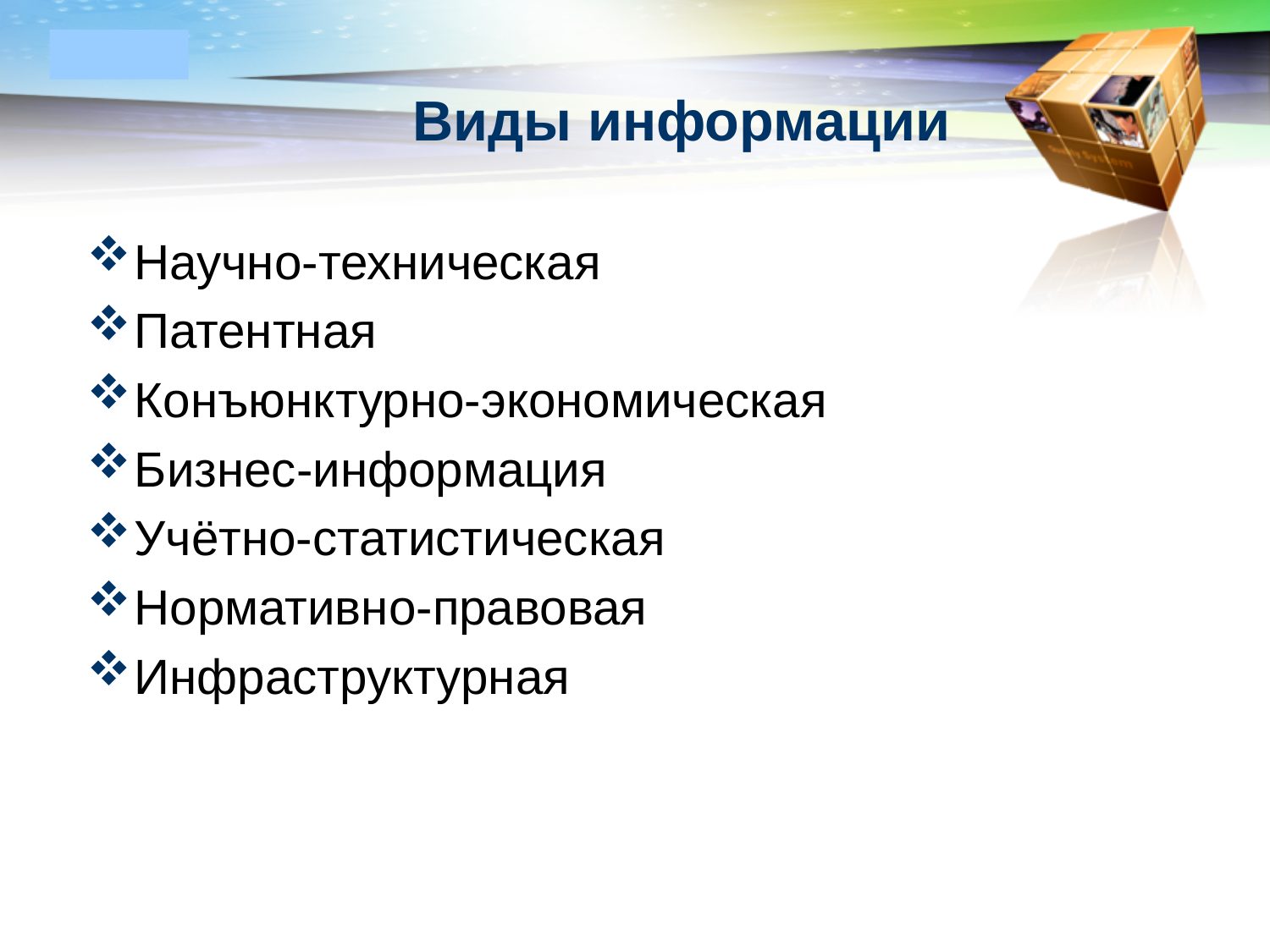

# Виды информации
Научно-техническая
Патентная
Конъюнктурно-экономическая
Бизнес-информация
Учётно-статистическая
Нормативно-правовая
Инфраструктурная